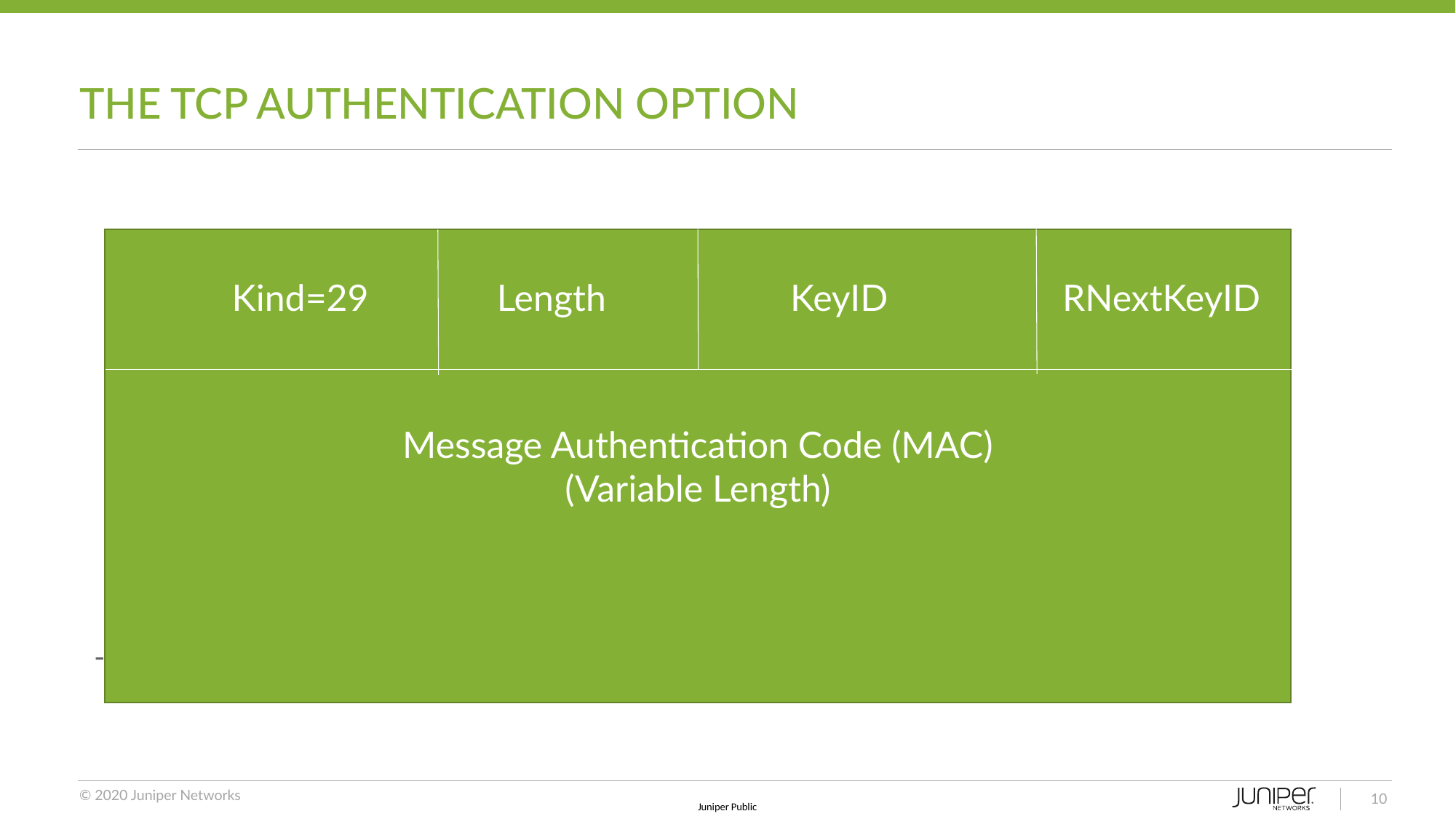

# The TCP Authentication Option
Message Authentication Code (MAC)
(Variable Length)
Kind=29
Length
KeyID
RNextKeyID
-
10